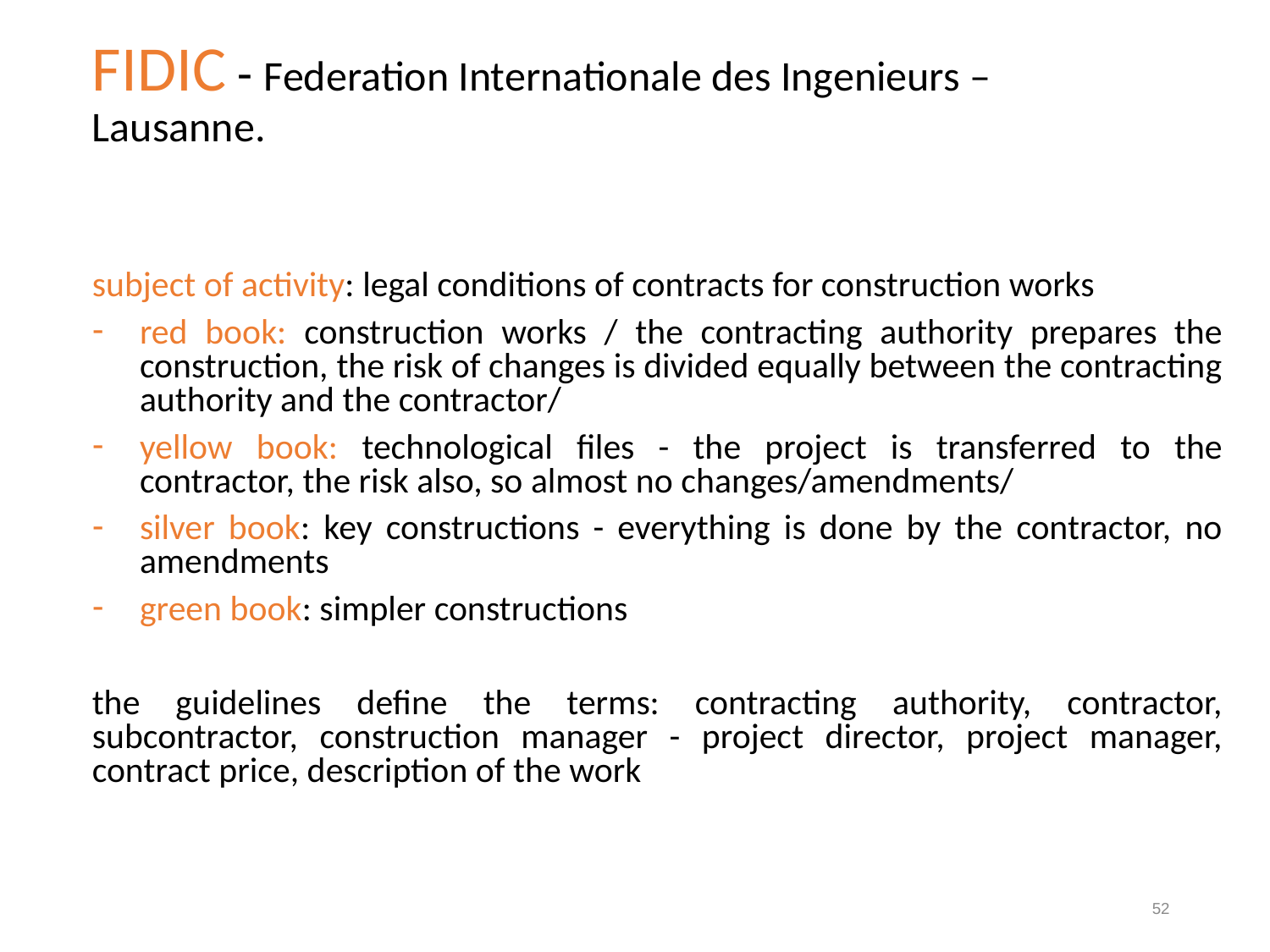

# FIDIC - Federation Internationale des Ingenieurs – Lausanne.

subject of activity: legal conditions of contracts for construction works
red book: construction works / the contracting authority prepares the construction, the risk of changes is divided equally between the contracting authority and the contractor/
yellow book: technological files - the project is transferred to the contractor, the risk also, so almost no changes/amendments/
silver book: key constructions - everything is done by the contractor, no amendments
green book: simpler constructions

the guidelines define the terms: contracting authority, contractor, subcontractor, construction manager - project director, project manager, contract price, description of the work

52